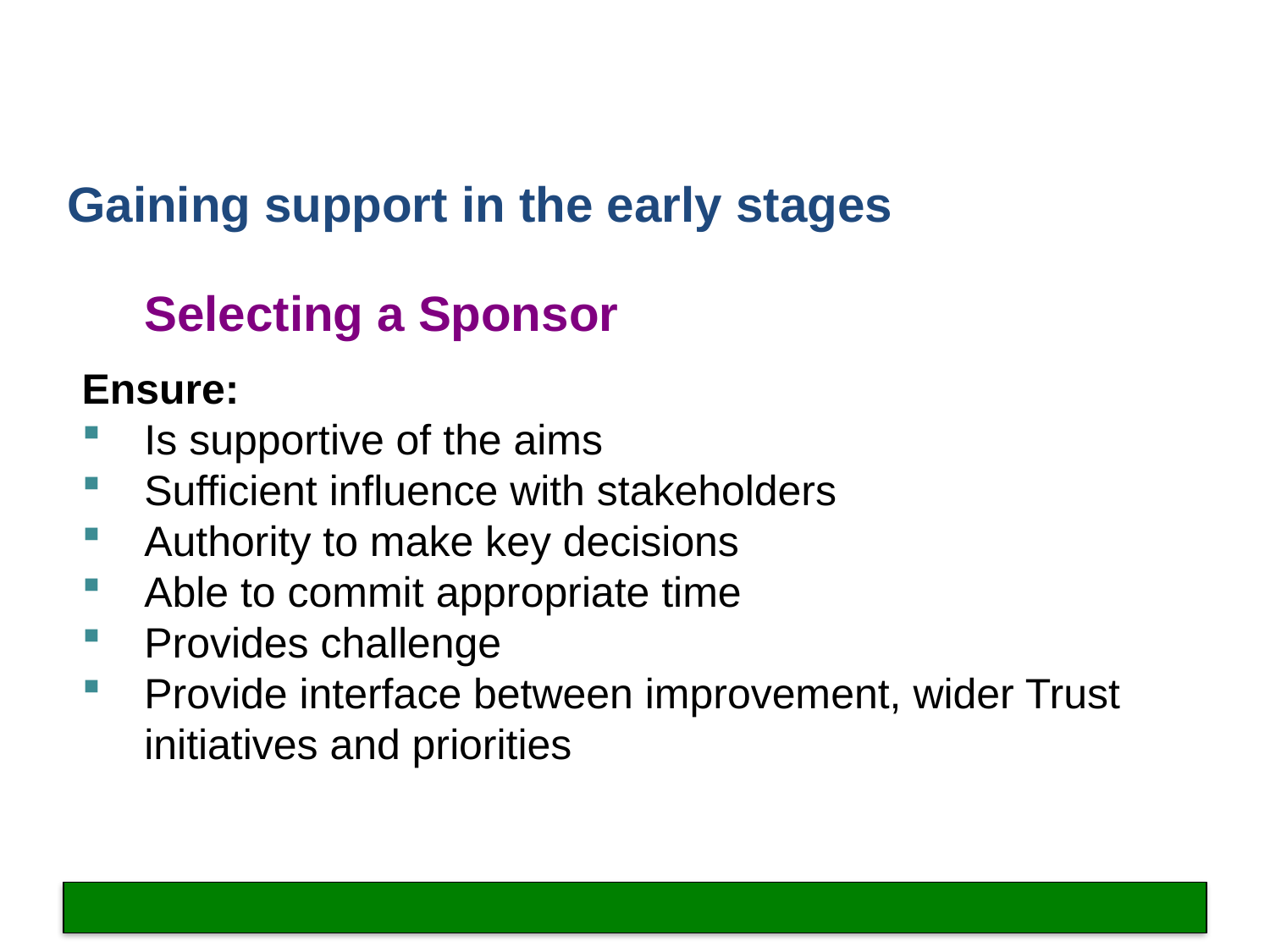

Gaining support in the early stages
	Selecting a Sponsor

Ensure:
Is supportive of the aims
Sufficient influence with stakeholders
Authority to make key decisions
Able to commit appropriate time
Provides challenge
Provide interface between improvement, wider Trust initiatives and priorities